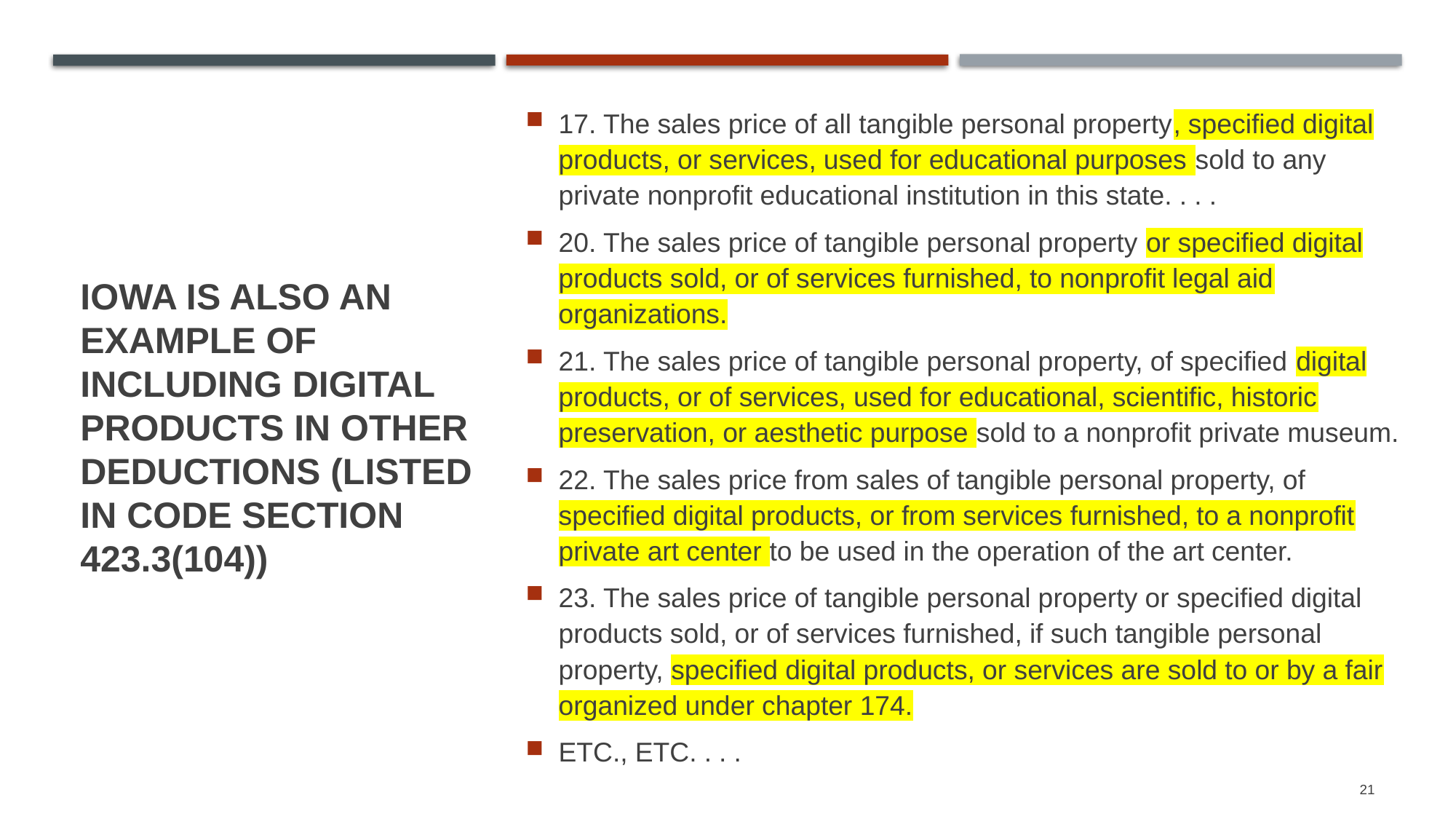

17. The sales price of all tangible personal property, specified digital products, or services, used for educational purposes sold to any private nonprofit educational institution in this state. . . .
20. The sales price of tangible personal property or specified digital products sold, or of services furnished, to nonprofit legal aid organizations.
21. The sales price of tangible personal property, of specified digital products, or of services, used for educational, scientific, historic preservation, or aesthetic purpose sold to a nonprofit private museum.
22. The sales price from sales of tangible personal property, of specified digital products, or from services furnished, to a nonprofit private art center to be used in the operation of the art center.
23. The sales price of tangible personal property or specified digital products sold, or of services furnished, if such tangible personal property, specified digital products, or services are sold to or by a fair organized under chapter 174.
ETC., ETC. . . .
# Iowa is Also an Example of Including digital products in other deductions (Listed in Code section 423.3(104))
21